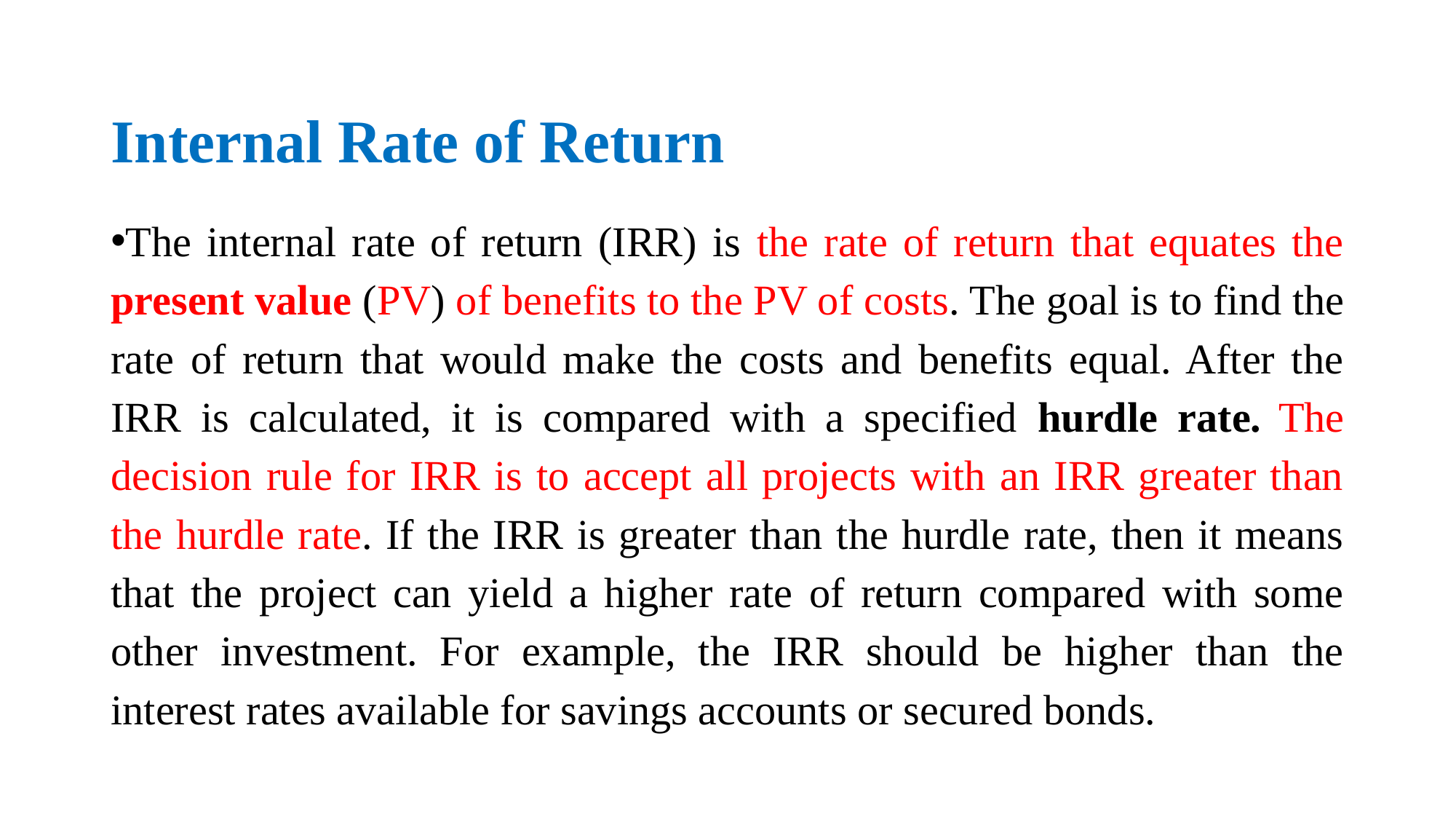

# Internal Rate of Return
The internal rate of return (IRR) is the rate of return that equates the present value (PV) of benefits to the PV of costs. The goal is to find the rate of return that would make the costs and benefits equal. After the IRR is calculated, it is compared with a specified hurdle rate. The decision rule for IRR is to accept all projects with an IRR greater than the hurdle rate. If the IRR is greater than the hurdle rate, then it means that the project can yield a higher rate of return compared with some other investment. For example, the IRR should be higher than the interest rates available for savings accounts or secured bonds.